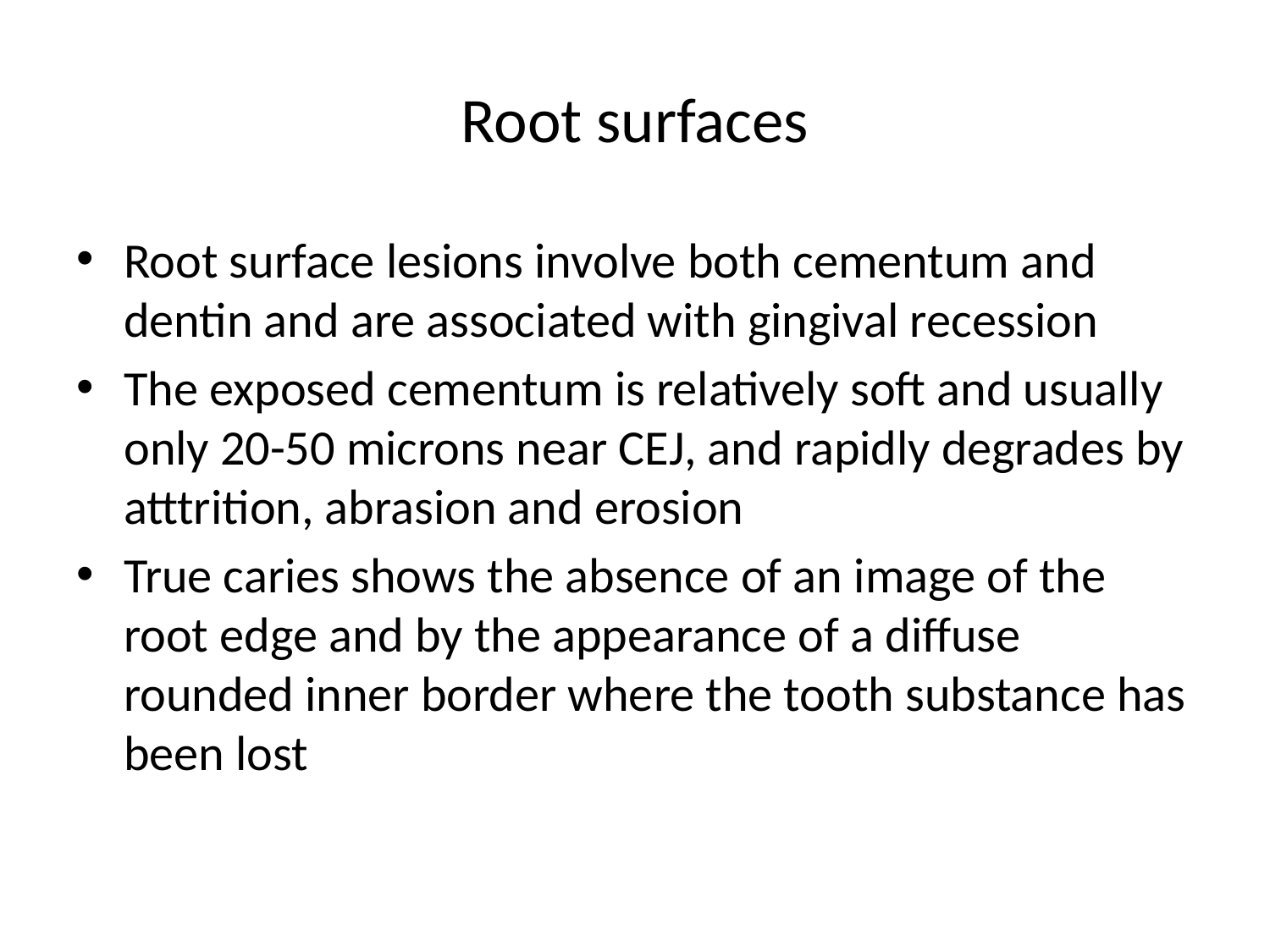

# Root surfaces
Root surface lesions involve both cementum and dentin and are associated with gingival recession
The exposed cementum is relatively soft and usually only 20-50 microns near CEJ, and rapidly degrades by atttrition, abrasion and erosion
True caries shows the absence of an image of the root edge and by the appearance of a diffuse rounded inner border where the tooth substance has been lost